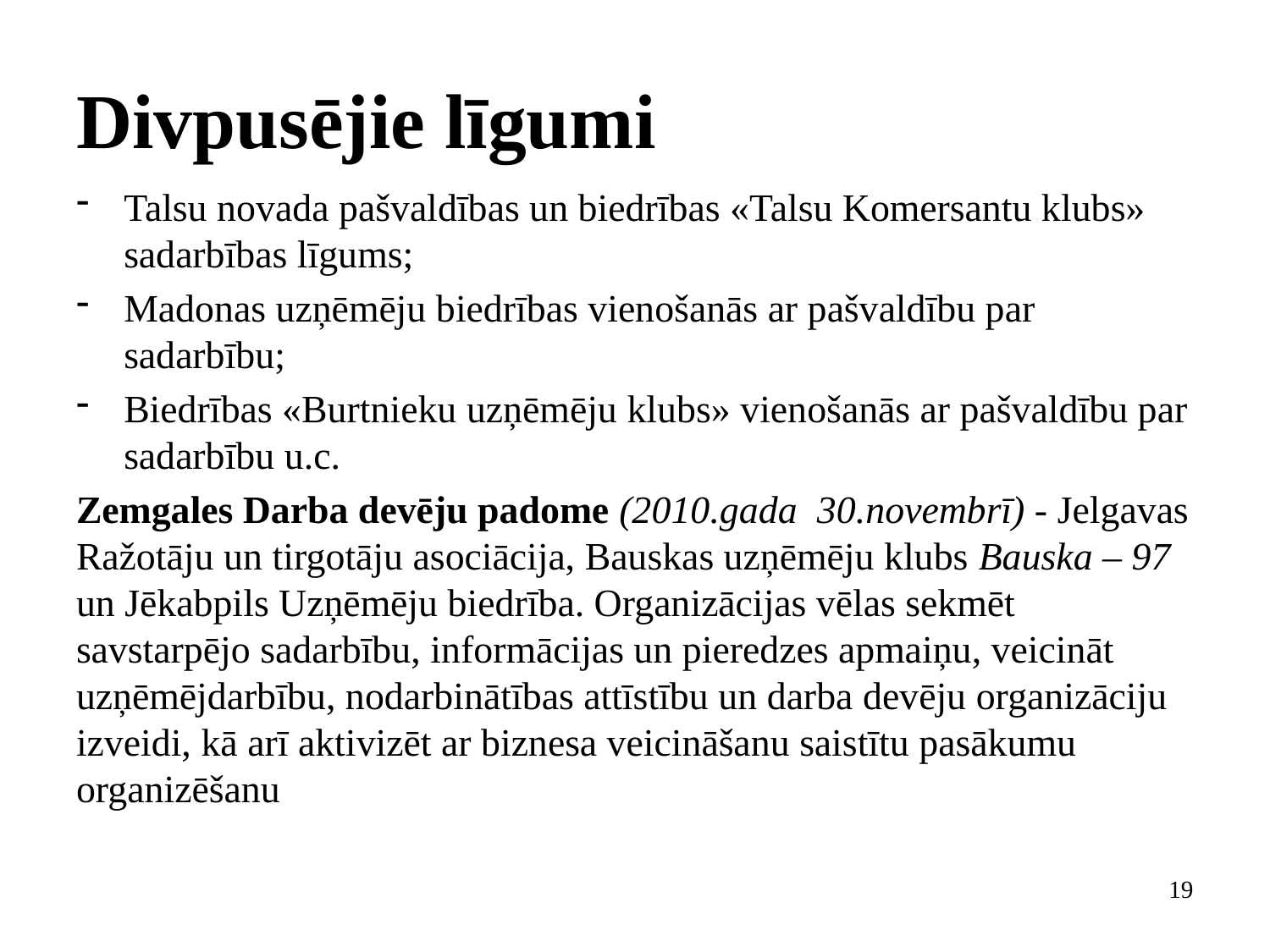

# Divpusējie līgumi
Talsu novada pašvaldības un biedrības «Talsu Komersantu klubs» sadarbības līgums;
Madonas uzņēmēju biedrības vienošanās ar pašvaldību par sadarbību;
Biedrības «Burtnieku uzņēmēju klubs» vienošanās ar pašvaldību par sadarbību u.c.
Zemgales Darba devēju padome (2010.gada  30.novembrī) - Jelgavas Ražotāju un tirgotāju asociācija, Bauskas uzņēmēju klubs Bauska – 97 un Jēkabpils Uzņēmēju biedrība. Organizācijas vēlas sekmēt savstarpējo sadarbību, informācijas un pieredzes apmaiņu, veicināt uzņēmējdarbību, nodarbinātības attīstību un darba devēju organizāciju izveidi, kā arī aktivizēt ar biznesa veicināšanu saistītu pasākumu organizēšanu

19